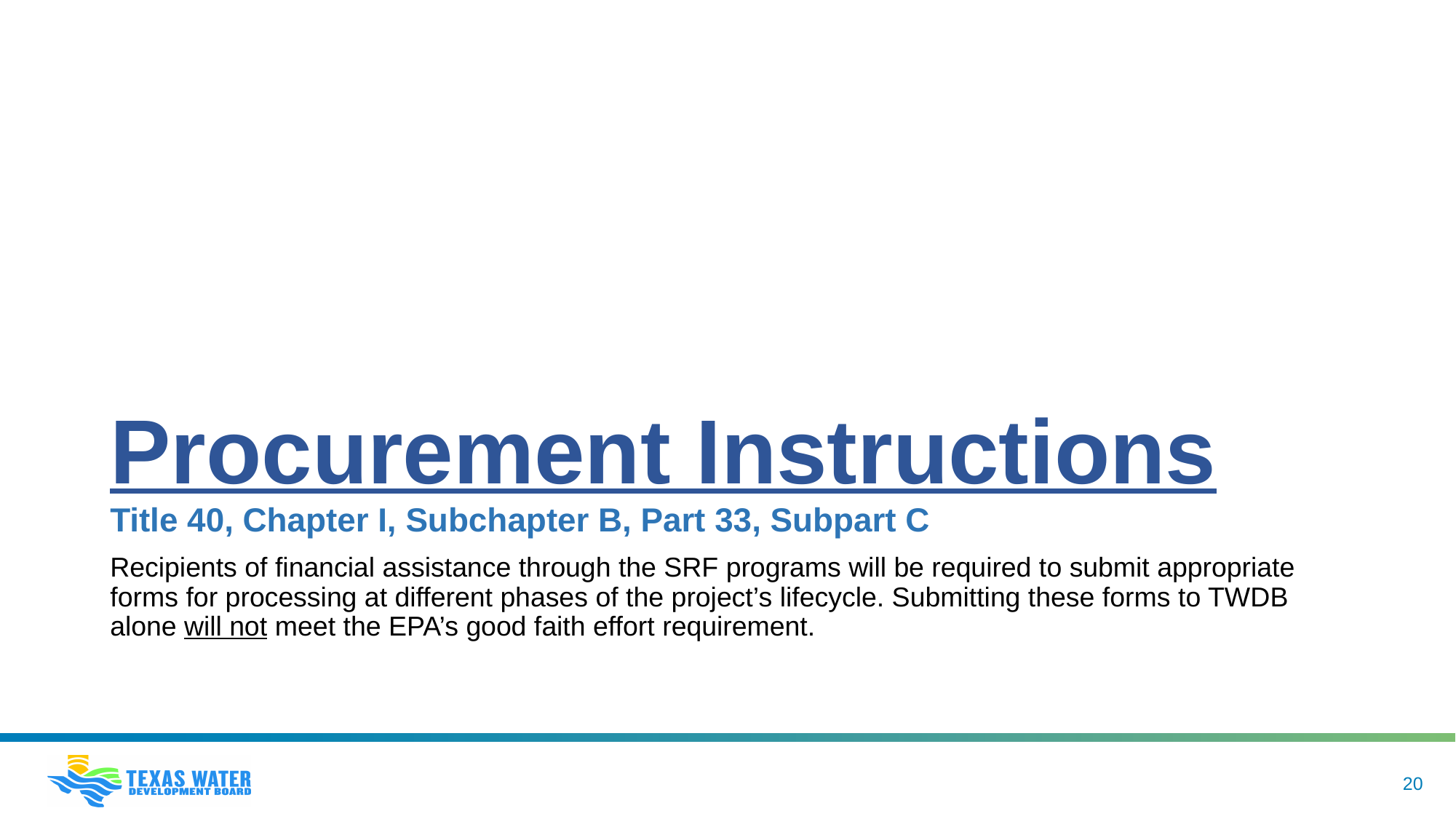

Procurement Instructions
Title 40, Chapter I, Subchapter B, Part 33, Subpart C
Recipients of financial assistance through the SRF programs will be required to submit appropriate forms for processing at different phases of the project’s lifecycle. Submitting these forms to TWDB alone will not meet the EPA’s good faith effort requirement.

20